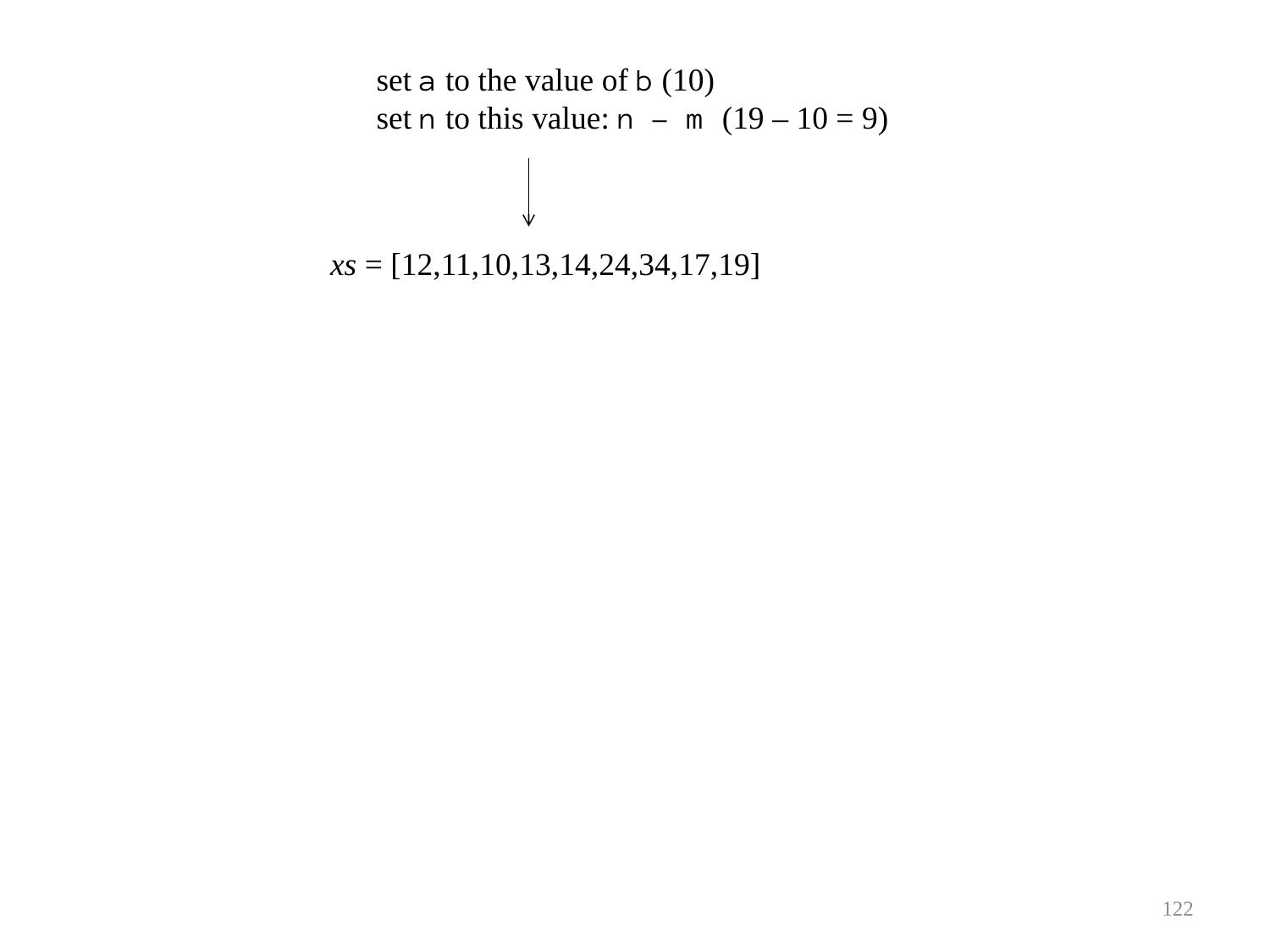

set a to the value of b (10)
set n to this value: n – m (19 – 10 = 9)
xs = [12,11,10,13,14,24,34,17,19]
122